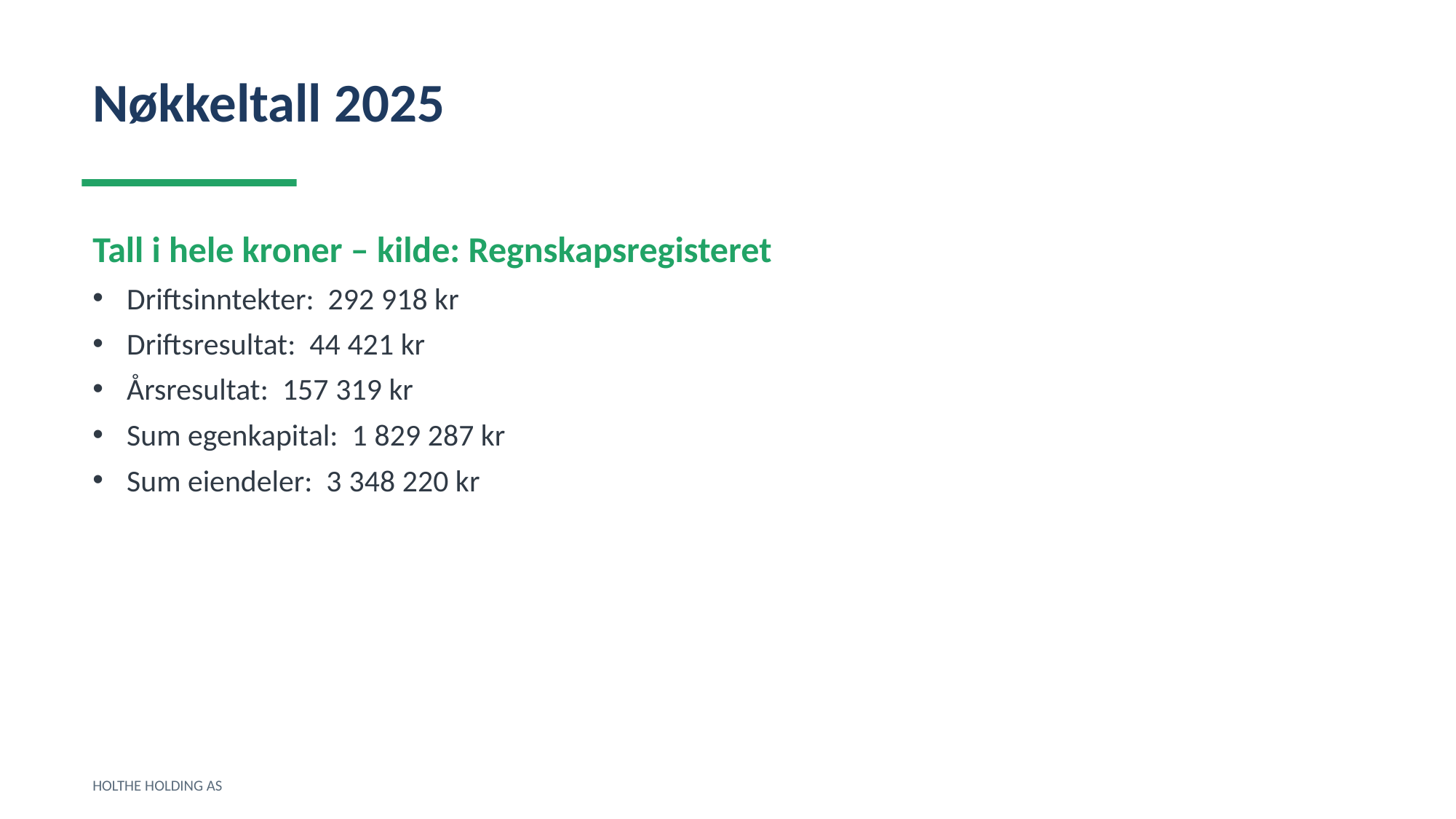

Nøkkeltall 2025

Tall i hele kroner – kilde: Regnskapsregisteret
Driftsinntekter:  292 918 kr
Driftsresultat:  44 421 kr
Årsresultat:  157 319 kr
Sum egenkapital:  1 829 287 kr
Sum eiendeler:  3 348 220 kr
HOLTHE HOLDING AS